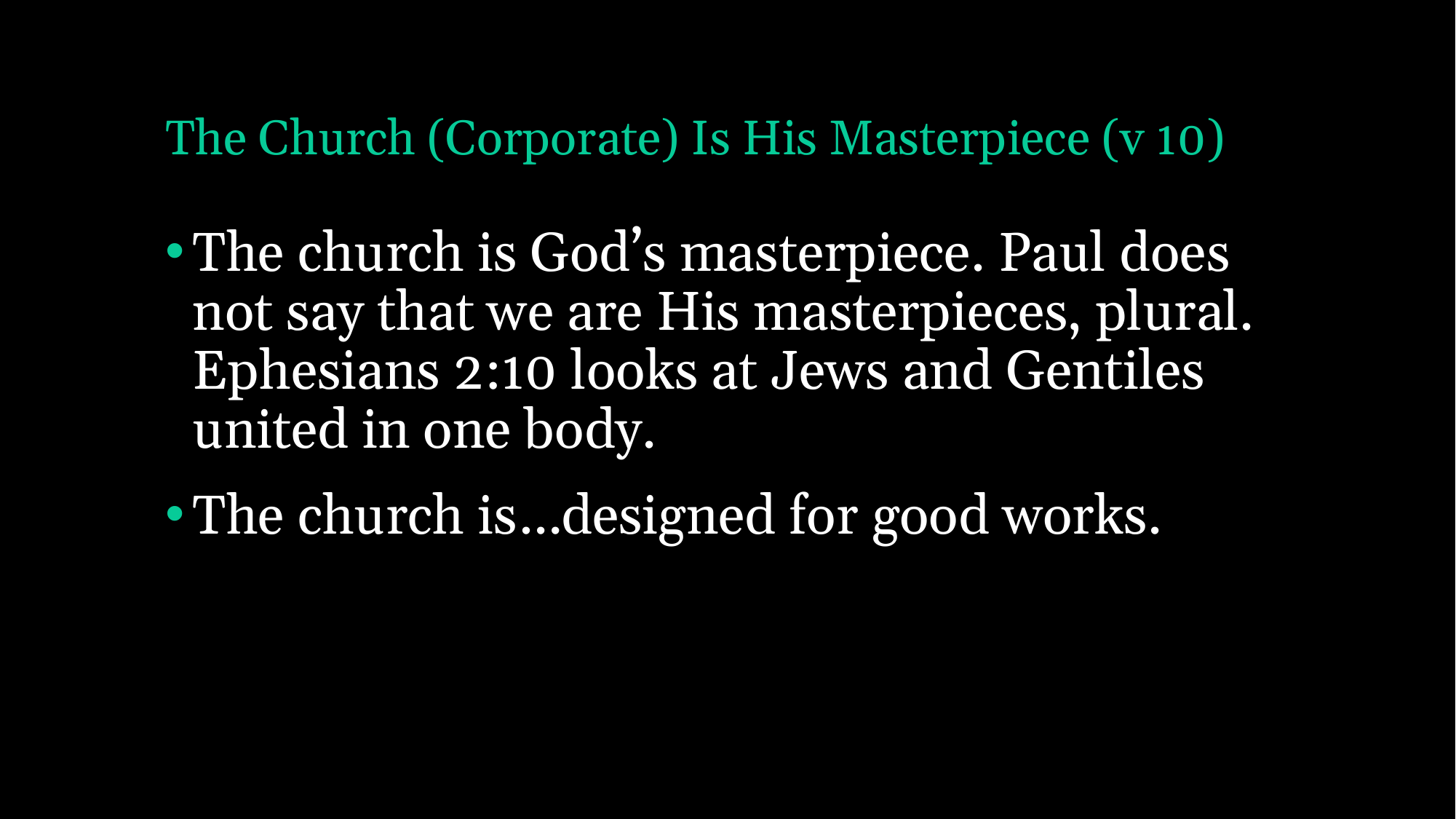

# The Church (Corporate) Is His Masterpiece (v 10)
The church is God’s masterpiece. Paul does not say that we are His masterpieces, plural. Ephesians 2:10 looks at Jews and Gentiles united in one body.
The church is…designed for good works.